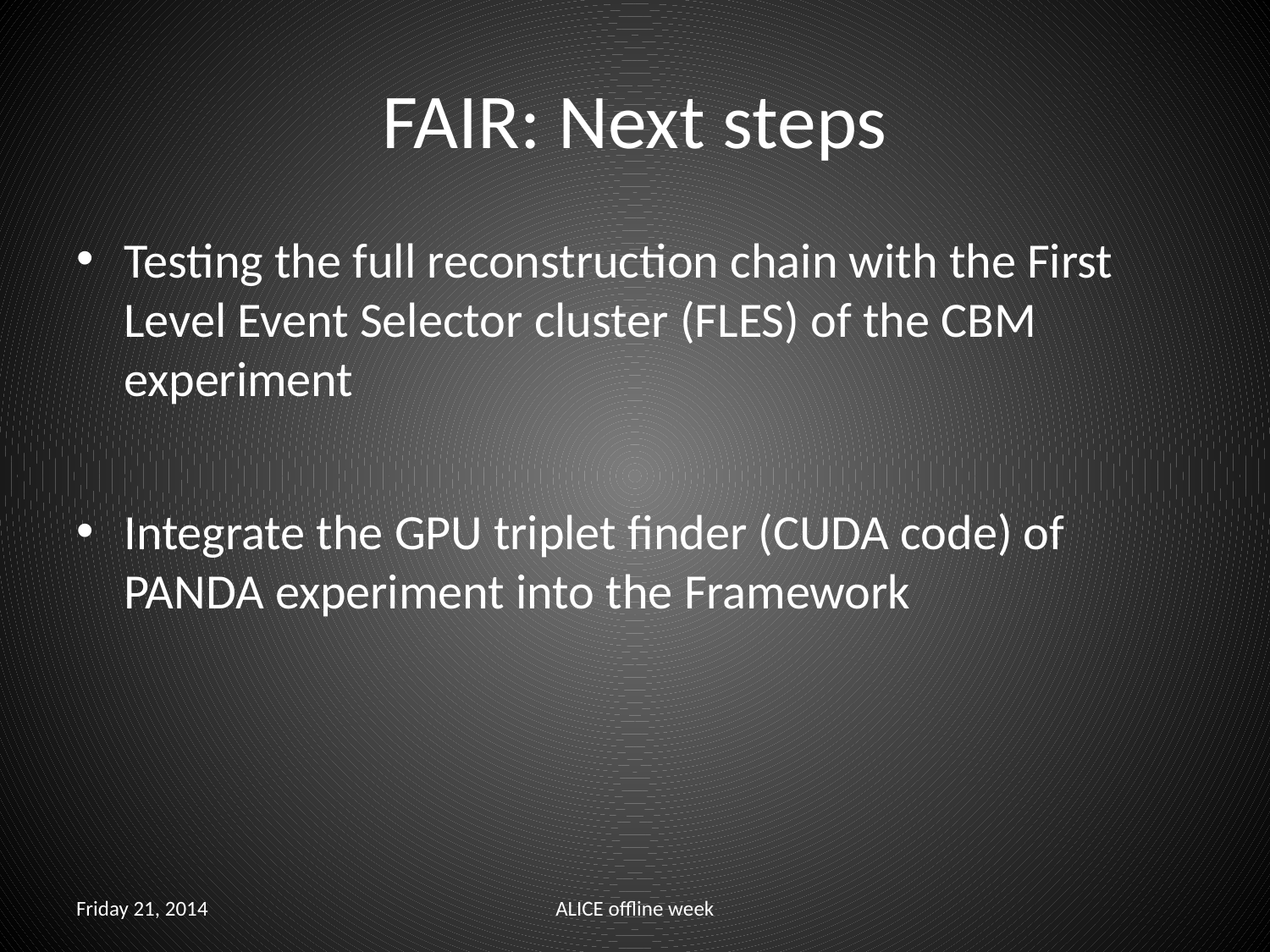

# FAIR: Next steps
Testing the full reconstruction chain with the First Level Event Selector cluster (FLES) of the CBM experiment

Integrate the GPU triplet finder (CUDA code) of PANDA experiment into the Framework

Friday 21, 2014
ALICE offline week